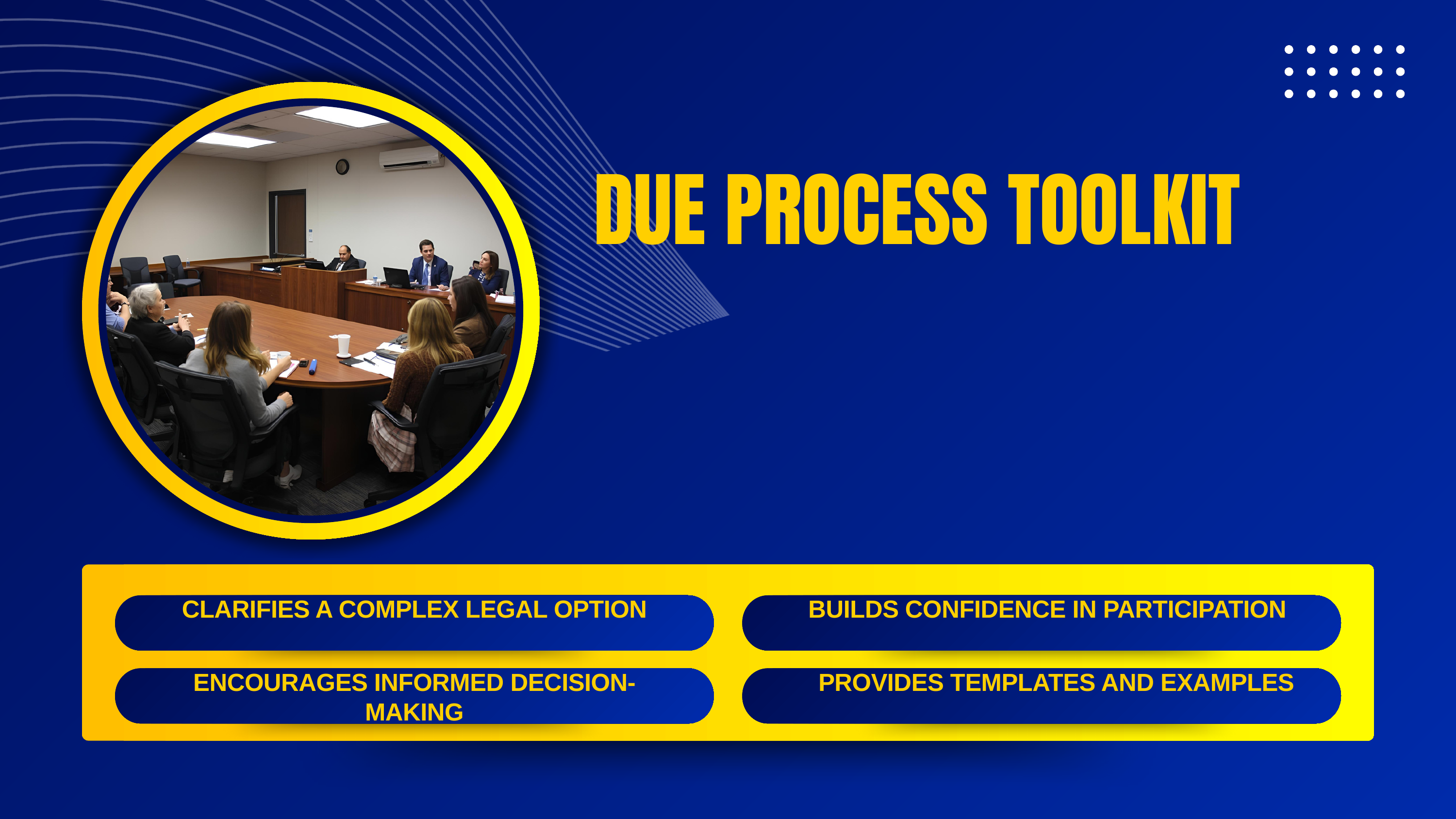

DUE PROCESS TOOLKIT

CLARIFIES A COMPLEX LEGAL OPTION
BUILDS CONFIDENCE IN PARTICIPATION

ENCOURAGES INFORMED DECISION-MAKING
PROVIDES TEMPLATES AND EXAMPLES